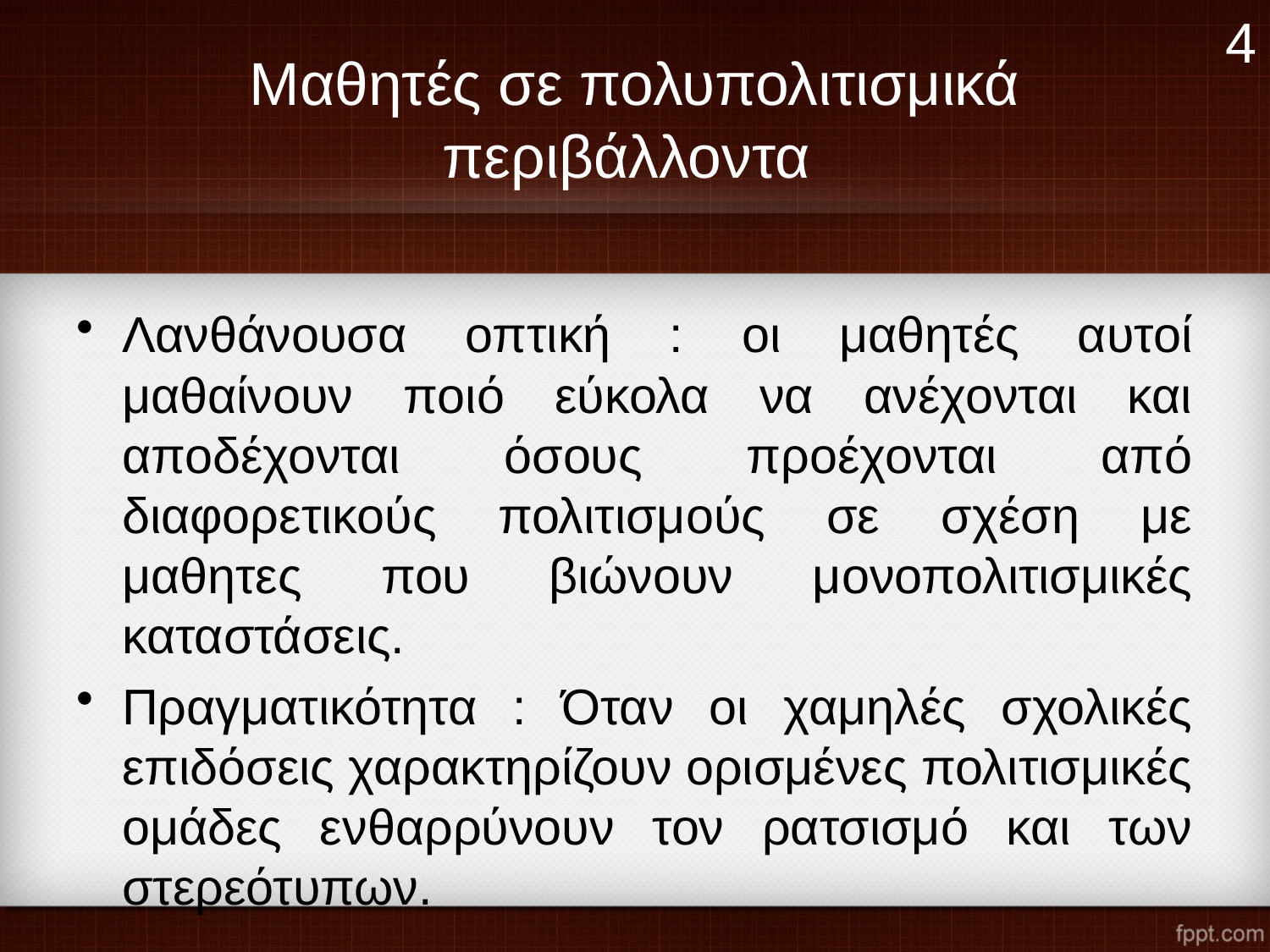

4
# Μαθητές σε πολυπολιτισμικά περιβάλλοντα
Λανθάνουσα οπτική : οι μαθητές αυτοί μαθαίνουν ποιό εύκολα να ανέχονται και αποδέχονται όσους προέχονται από διαφορετικούς πολιτισμούς σε σχέση με μαθητες που βιώνουν μονοπολιτισμικές καταστάσεις.
Πραγματικότητα : Όταν οι χαμηλές σχολικές επιδόσεις χαρακτηρίζουν ορισμένες πολιτισμικές ομάδες ενθαρρύνουν τον ρατσισμό και των στερεότυπων.